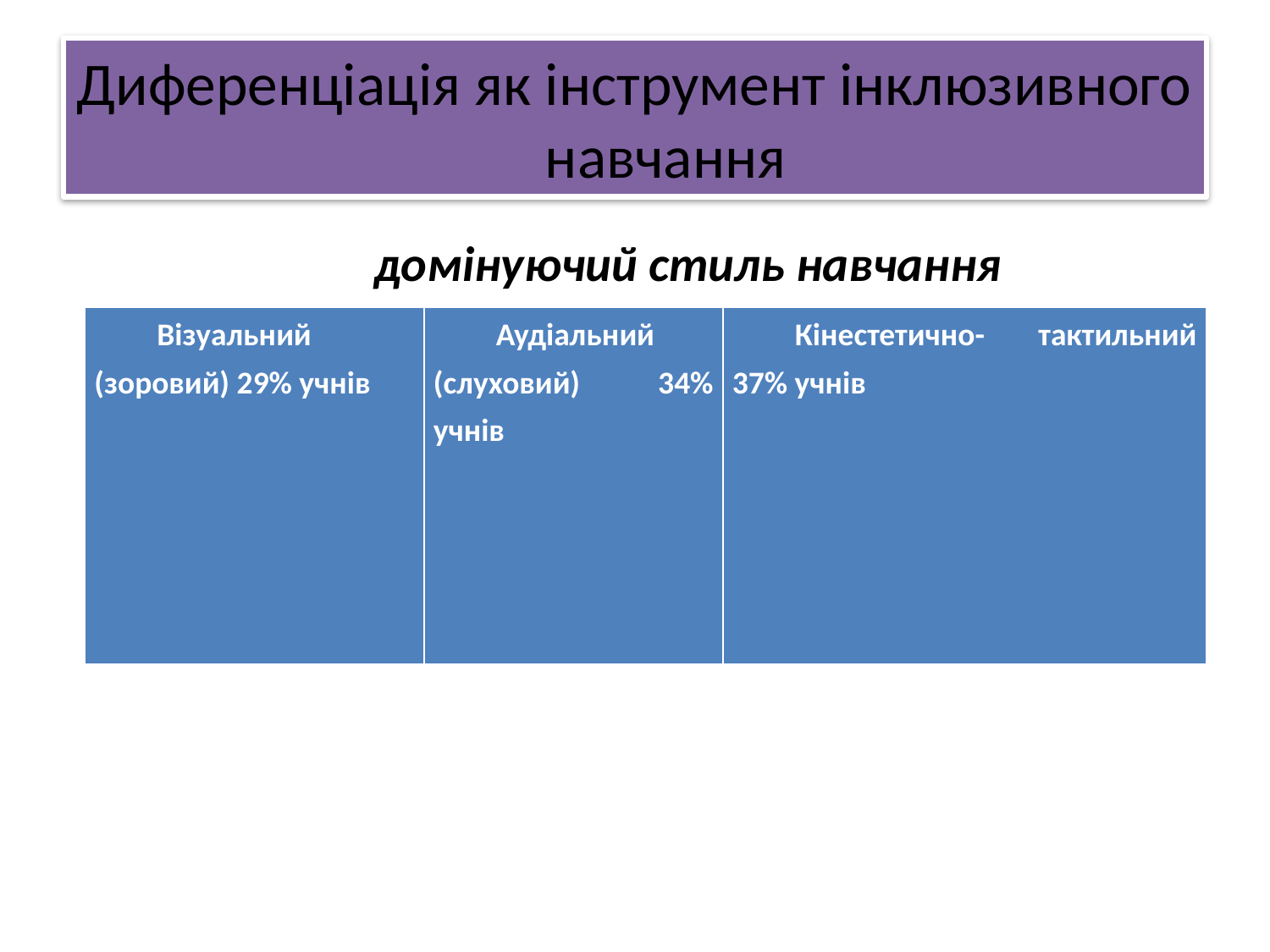

# Диференціація як інструмент інклюзивного навчання
домінуючий стиль навчання
| Візуальний (зоровий) 29% учнів | Аудіальний (слуховий) 34% учнів | Кінестетично- тактильний 37% учнів |
| --- | --- | --- |